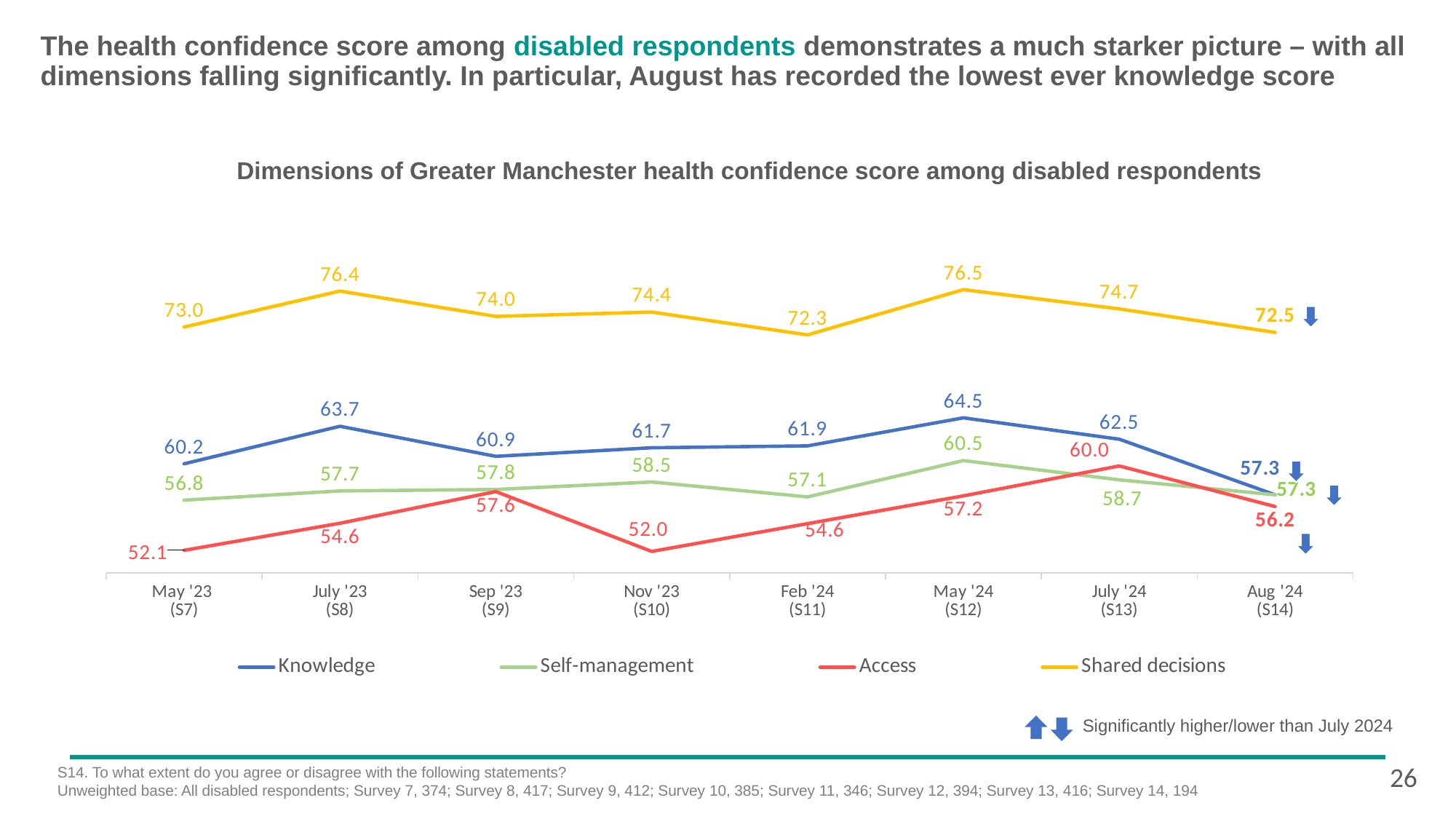

The health confidence score among disabled respondents demonstrates a much starker picture – with all dimensions falling significantly. In particular, August has recorded the lowest ever knowledge score

### Chart

| Category | Knowledge | Self-management | Access | Shared decisions  |
|---|---|---|---|---|
| May '23
(S7) | 60.2 | 56.8 | 52.1 | 73.0 |
| July '23
(S8) | 63.714000000000006 | 57.660402684563756 | 54.63457627118645 | 76.36800000000001 |
| Sep '23
(S9) | 60.9 | 57.8 | 57.6 | 74.0 |
| Nov '23
(S10) | 61.7 | 58.5 | 52.0 | 74.4 |
| Feb '24
(S11) | 61.87745454545454 | 57.1028880866426 | 54.60220588235294 | 72.27065217391305 |
| May '24
(S12) | 64.5 | 60.5 | 57.2 | 76.5 |
| July '24
(S13) | 62.5 | 58.7 | 60.0 | 74.7 |
| Aug '24
(S14) | 57.3 | 57.3 | 56.2 | 72.5 |
Dimensions of Greater Manchester health confidence score among disabled respondents

Significantly higher/lower than July 2024

26
S14. To what extent do you agree or disagree with the following statements?
Unweighted base: All disabled respondents; Survey 7, 374; Survey 8, 417; Survey 9, 412; Survey 10, 385; Survey 11, 346; Survey 12, 394; Survey 13, 416; Survey 14, 194